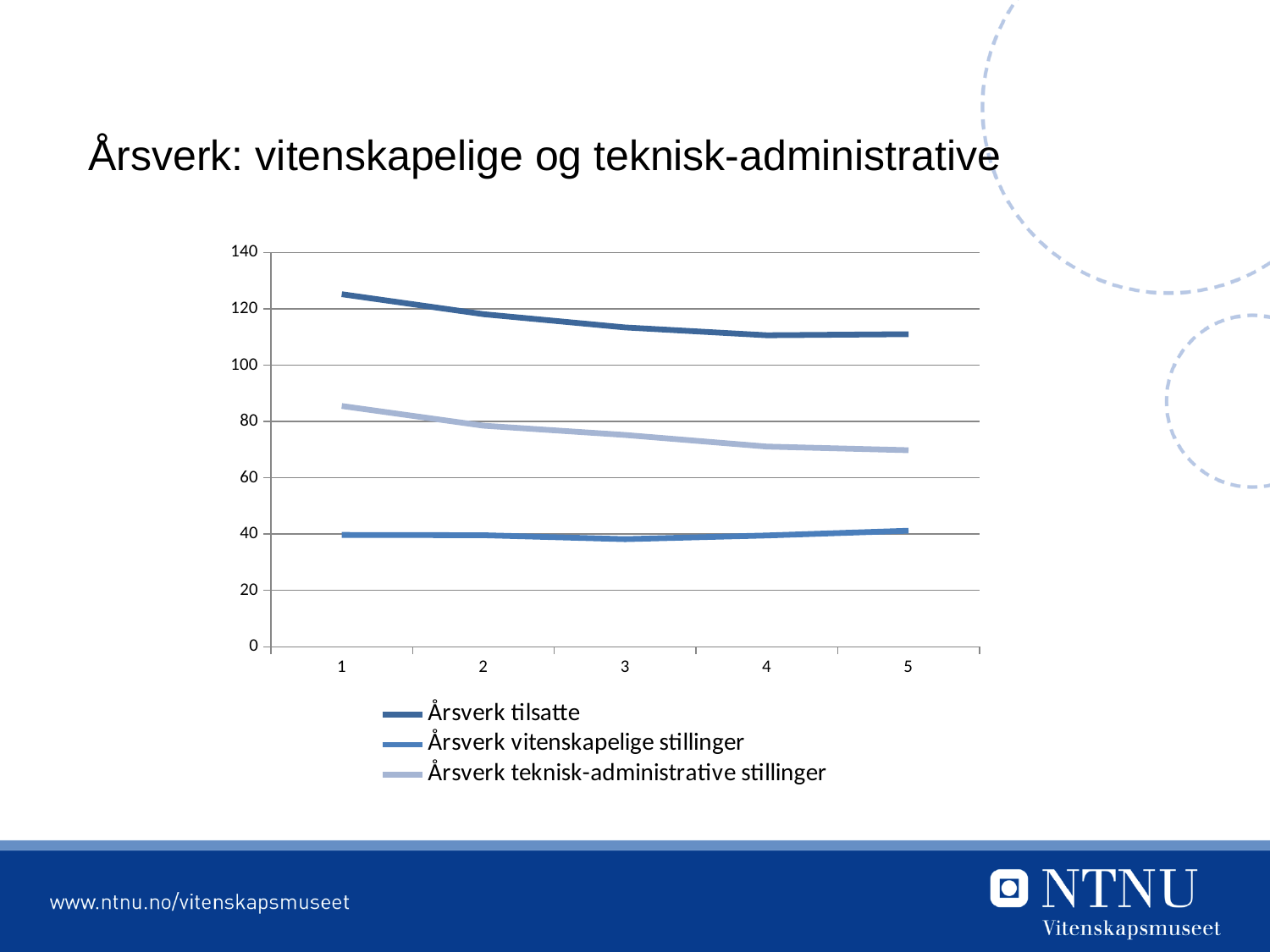

# Årsverk: vitenskapelige og teknisk-administrative

### Chart

| Category | Årsverk tilsatte | Årsverk vitenskapelige stillinger | Årsverk teknisk-administrative stillinger |
|---|---|---|---|